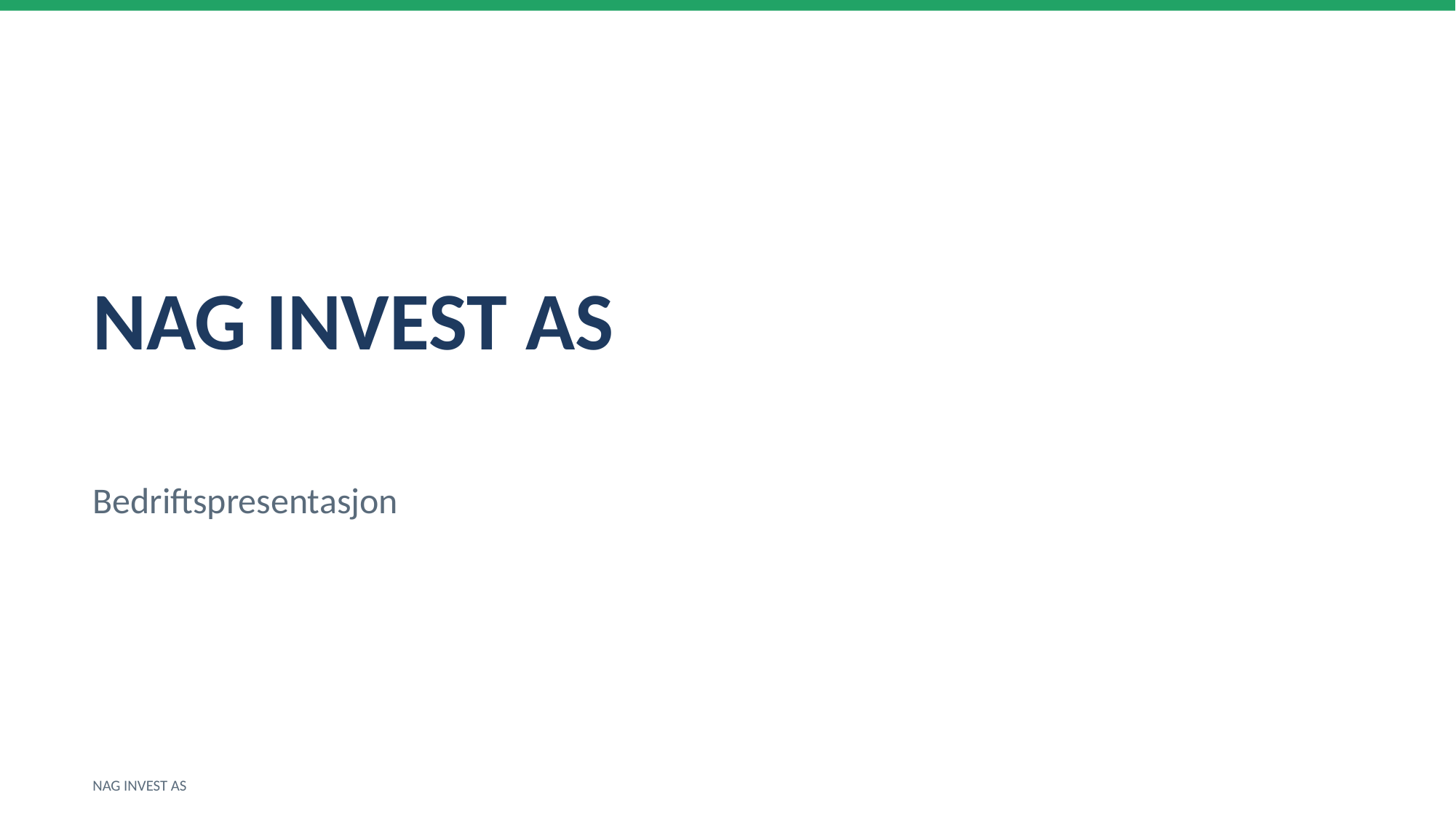

NAG INVEST AS
Bedriftspresentasjon
NAG INVEST AS